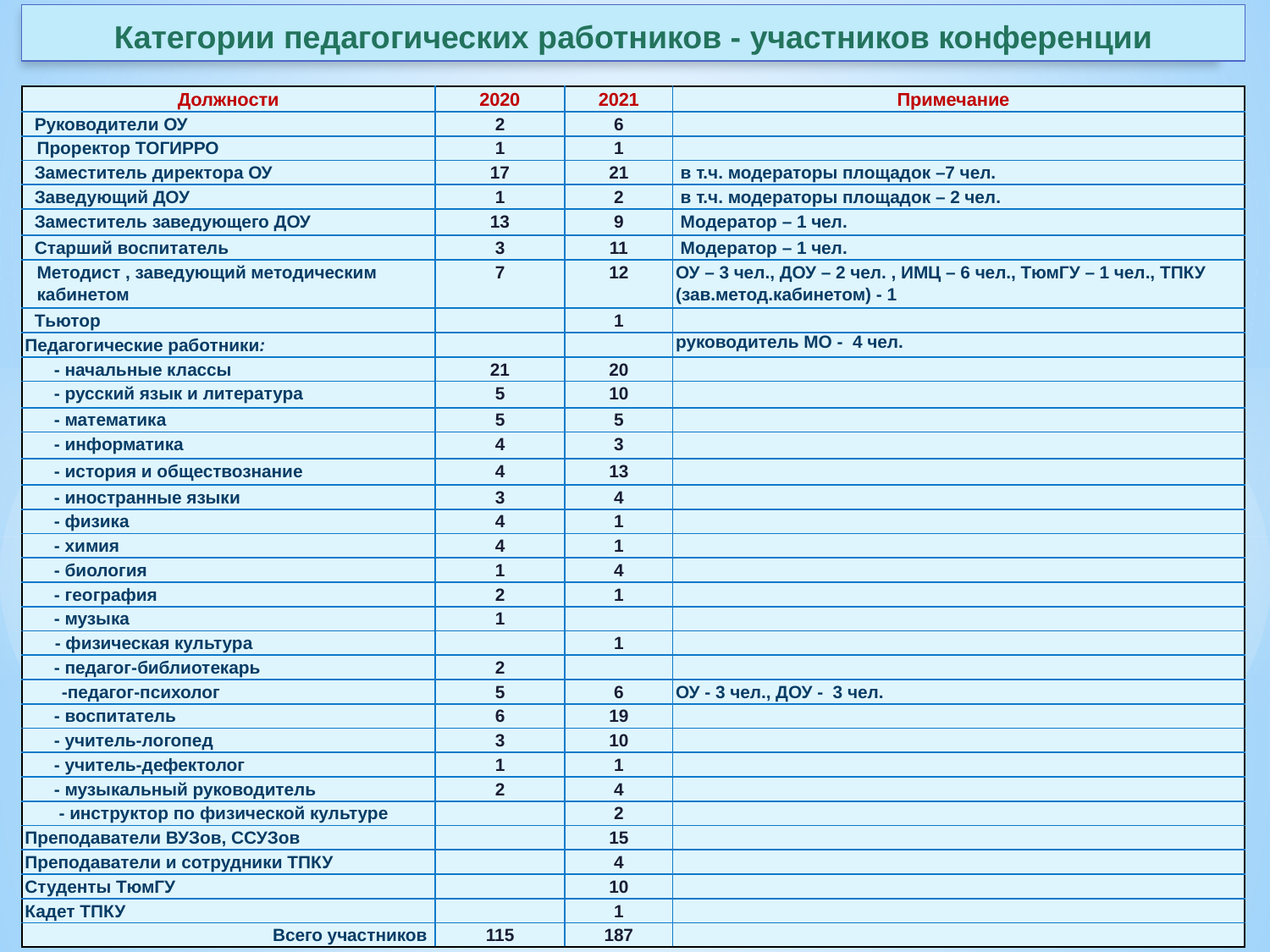

Категории педагогических работников - участников конференции
| Должности | 2020 | 2021 | Примечание |
| --- | --- | --- | --- |
| Руководители ОУ | 2 | 6 |  |
| Проректор ТОГИРРО | 1 | 1 |  |
| Заместитель директора ОУ | 17 | 21 | в т.ч. модераторы площадок –7 чел. |
| Заведующий ДОУ | 1 | 2 | в т.ч. модераторы площадок – 2 чел. |
| Заместитель заведующего ДОУ | 13 | 9 | Модератор – 1 чел. |
| Старший воспитатель | 3 | 11 | Модератор – 1 чел. |
| Методист , заведующий методическим кабинетом | 7 | 12 | ОУ – 3 чел., ДОУ – 2 чел. , ИМЦ – 6 чел., ТюмГУ – 1 чел., ТПКУ (зав.метод.кабинетом) - 1 |
| Тьютор |  | 1 |  |
| Педагогические работники: |  |  | руководитель МО - 4 чел. |
| - начальные классы | 21 | 20 |  |
| - русский язык и литература | 5 | 10 |  |
| - математика | 5 | 5 |  |
| - информатика | 4 | 3 |  |
| - история и обществознание | 4 | 13 |  |
| - иностранные языки | 3 | 4 |  |
| - физика | 4 | 1 |  |
| - химия | 4 | 1 |  |
| - биология | 1 | 4 |  |
| - география | 2 | 1 |  |
| - музыка | 1 |  |  |
| - физическая культура |  | 1 |  |
| - педагог-библиотекарь | 2 |  |  |
| -педагог-психолог | 5 | 6 | ОУ - 3 чел., ДОУ - 3 чел. |
| - воспитатель | 6 | 19 |  |
| - учитель-логопед | 3 | 10 |  |
| - учитель-дефектолог | 1 | 1 |  |
| - музыкальный руководитель | 2 | 4 |  |
| - инструктор по физической культуре |  | 2 |  |
| Преподаватели ВУЗов, ССУЗов |  | 15 |  |
| Преподаватели и сотрудники ТПКУ |  | 4 |  |
| Студенты ТюмГУ |  | 10 |  |
| Кадет ТПКУ |  | 1 |  |
| Всего участников | 115 | 187 |  |